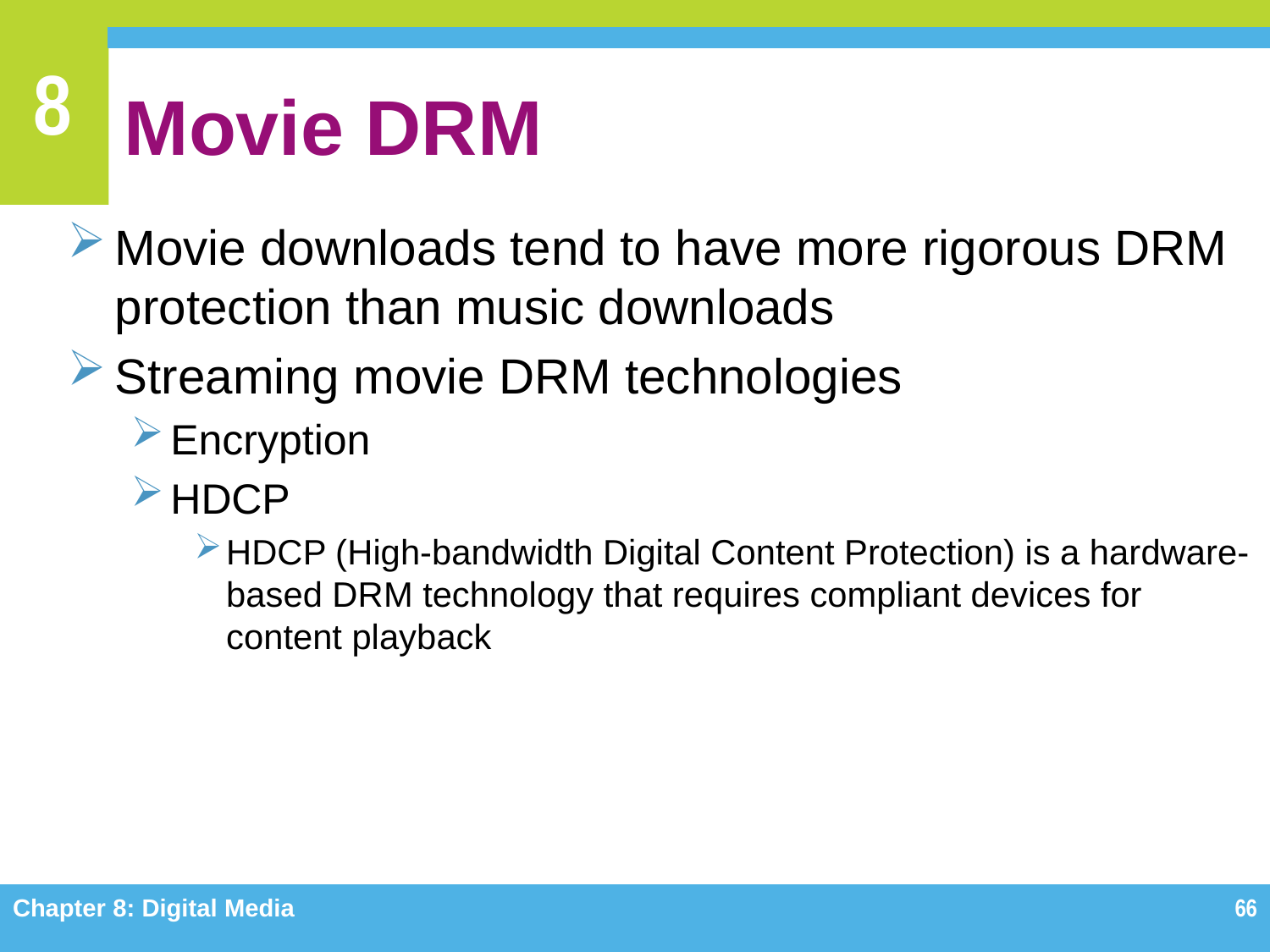

# Movie DRM
Movie downloads tend to have more rigorous DRM protection than music downloads
Streaming movie DRM technologies
Encryption
HDCP
HDCP (High-bandwidth Digital Content Protection) is a hardware-based DRM technology that requires compliant devices for content playback
Chapter 8: Digital Media
66